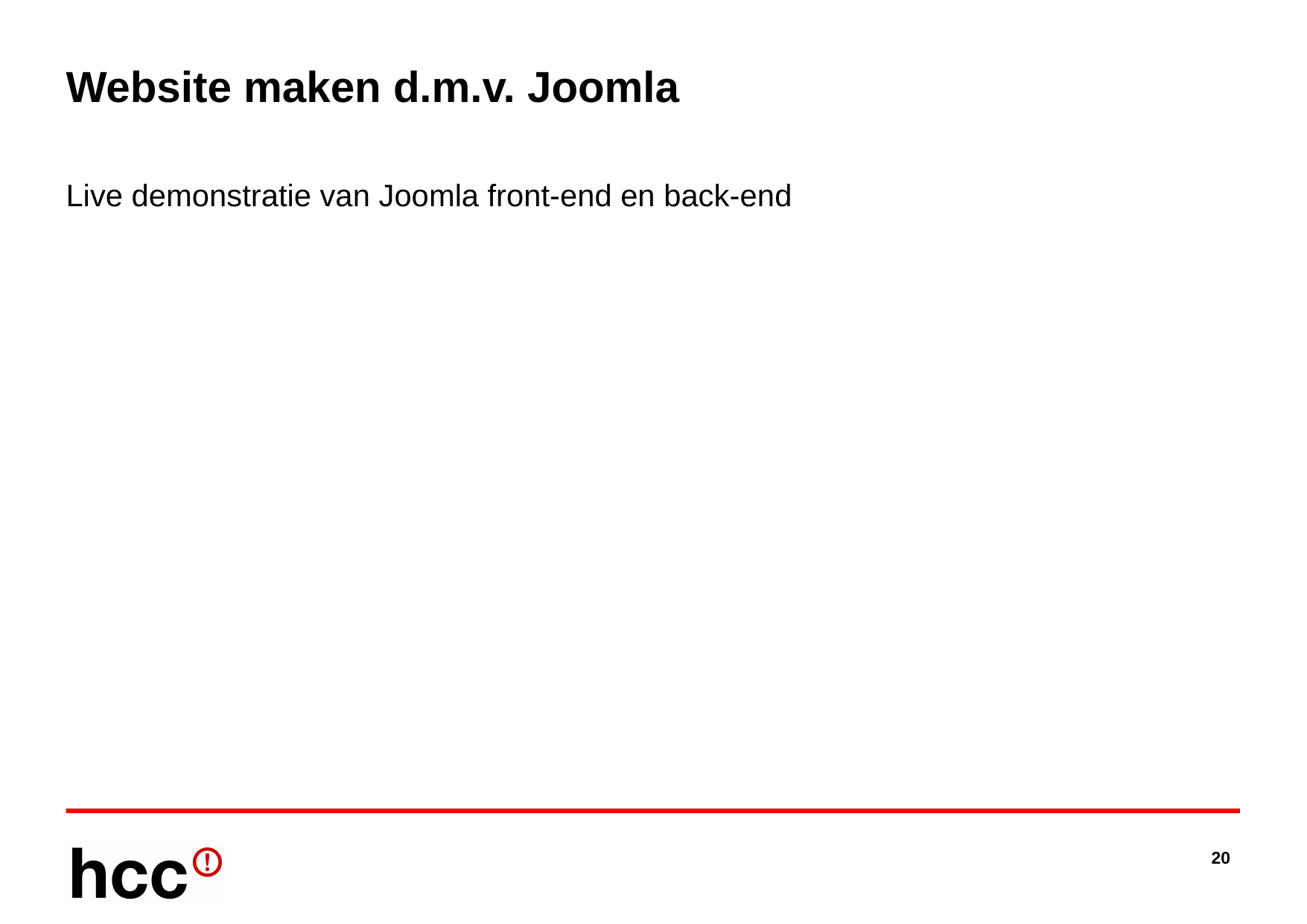

# Website maken d.m.v. Joomla
Live demonstratie van Joomla front-end en back-end
20